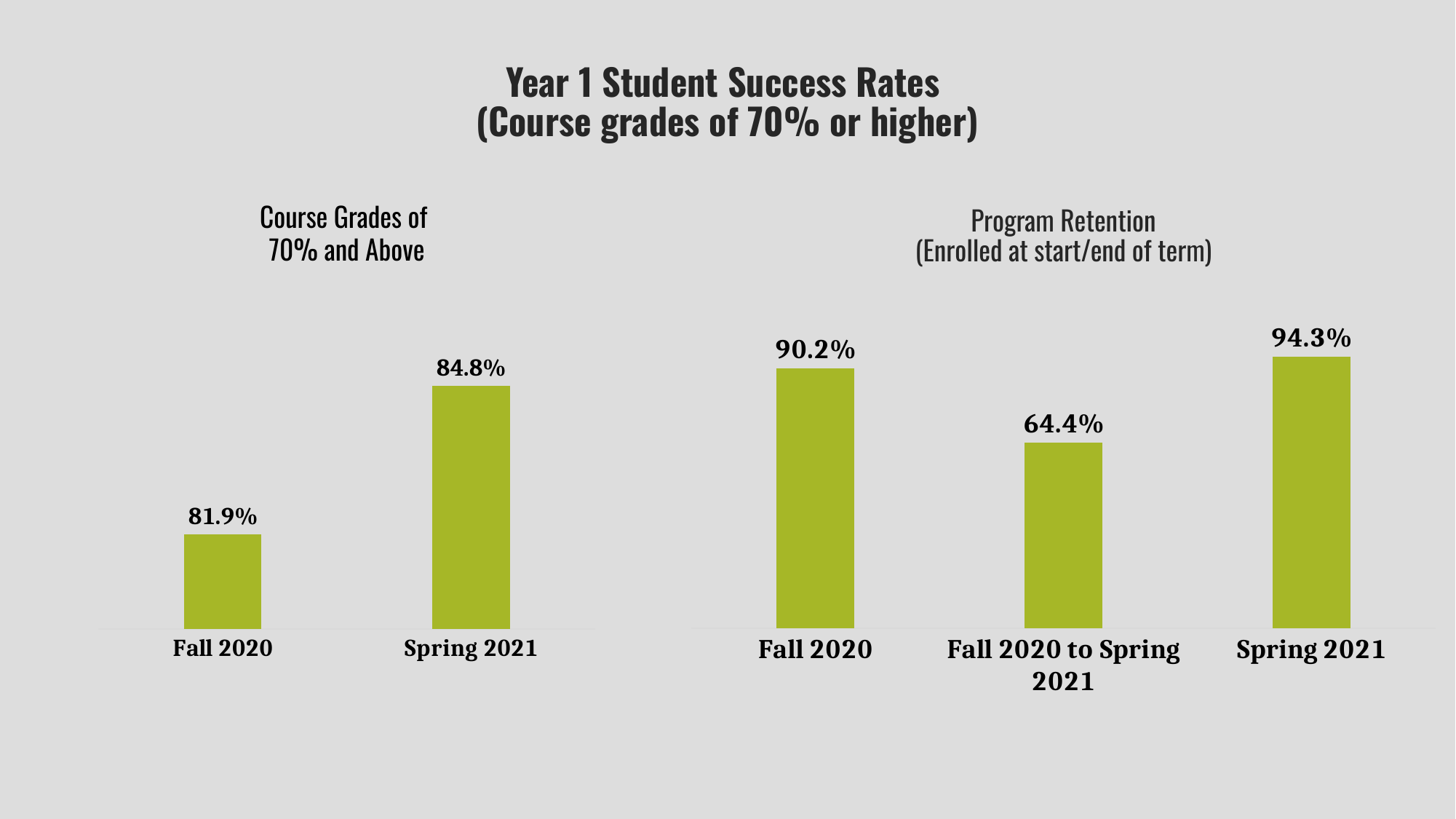

Year 1 Student Success Rates
(Course grades of 70% or higher)
Course Grades of
70% and Above
Program Retention
(Enrolled at start/end of term)

### Chart

| Category |  |
|---|---|
| Fall 2020 | 0.8186813186813187 |
| Spring 2021 | 0.8480725623582767 |

### Chart

| Category |  |
|---|---|
| Fall 2020 | 0.9019073569482289 |
| Fall 2020 to Spring 2021 | 0.6440217391304348 |
| Spring 2021 | 0.9433106575963719 |